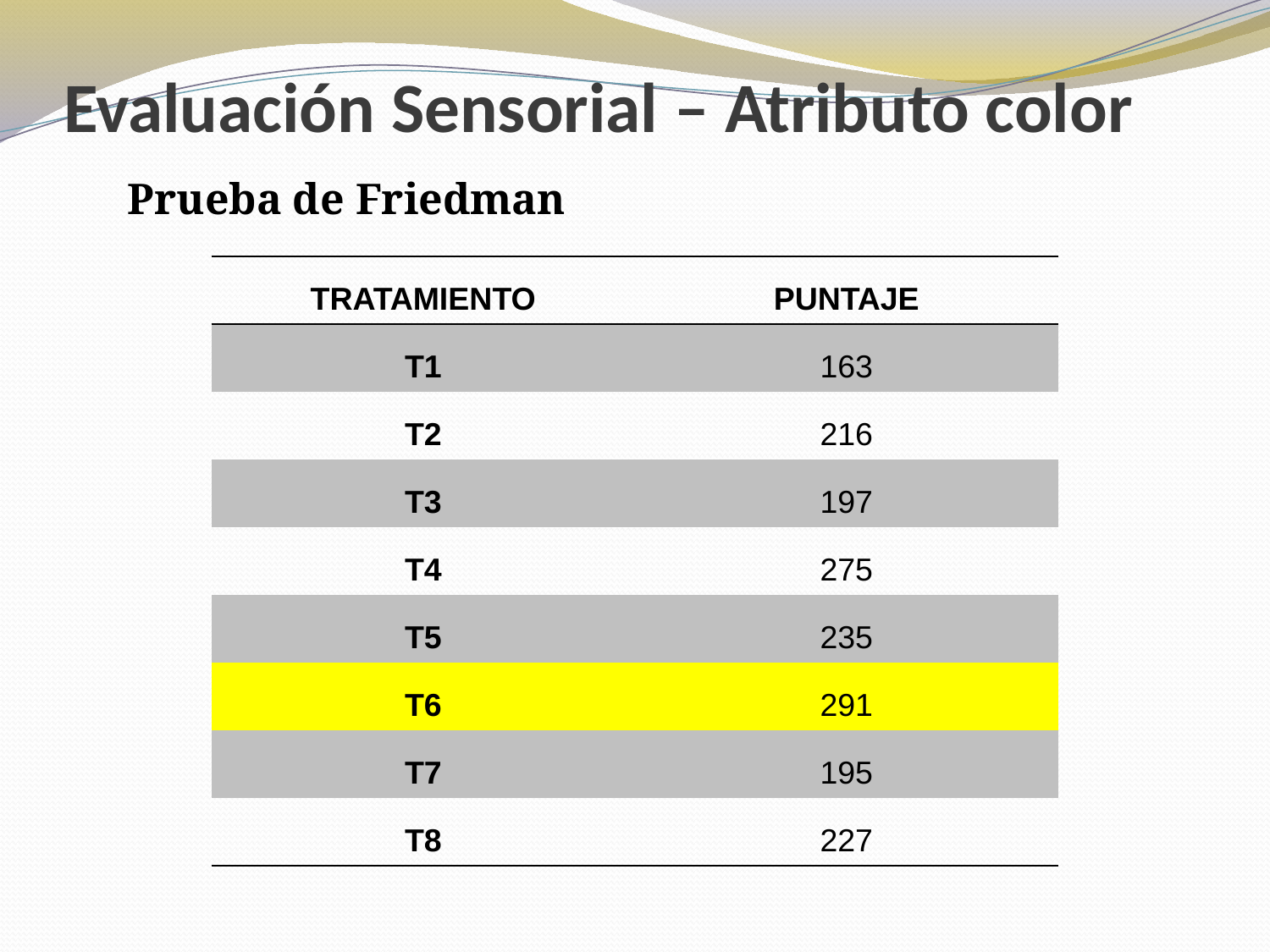

# Evaluación Sensorial – Atributo color
Prueba de Friedman
| TRATAMIENTO | PUNTAJE |
| --- | --- |
| T1 | 163 |
| T2 | 216 |
| T3 | 197 |
| T4 | 275 |
| T5 | 235 |
| T6 | 291 |
| T7 | 195 |
| T8 | 227 |